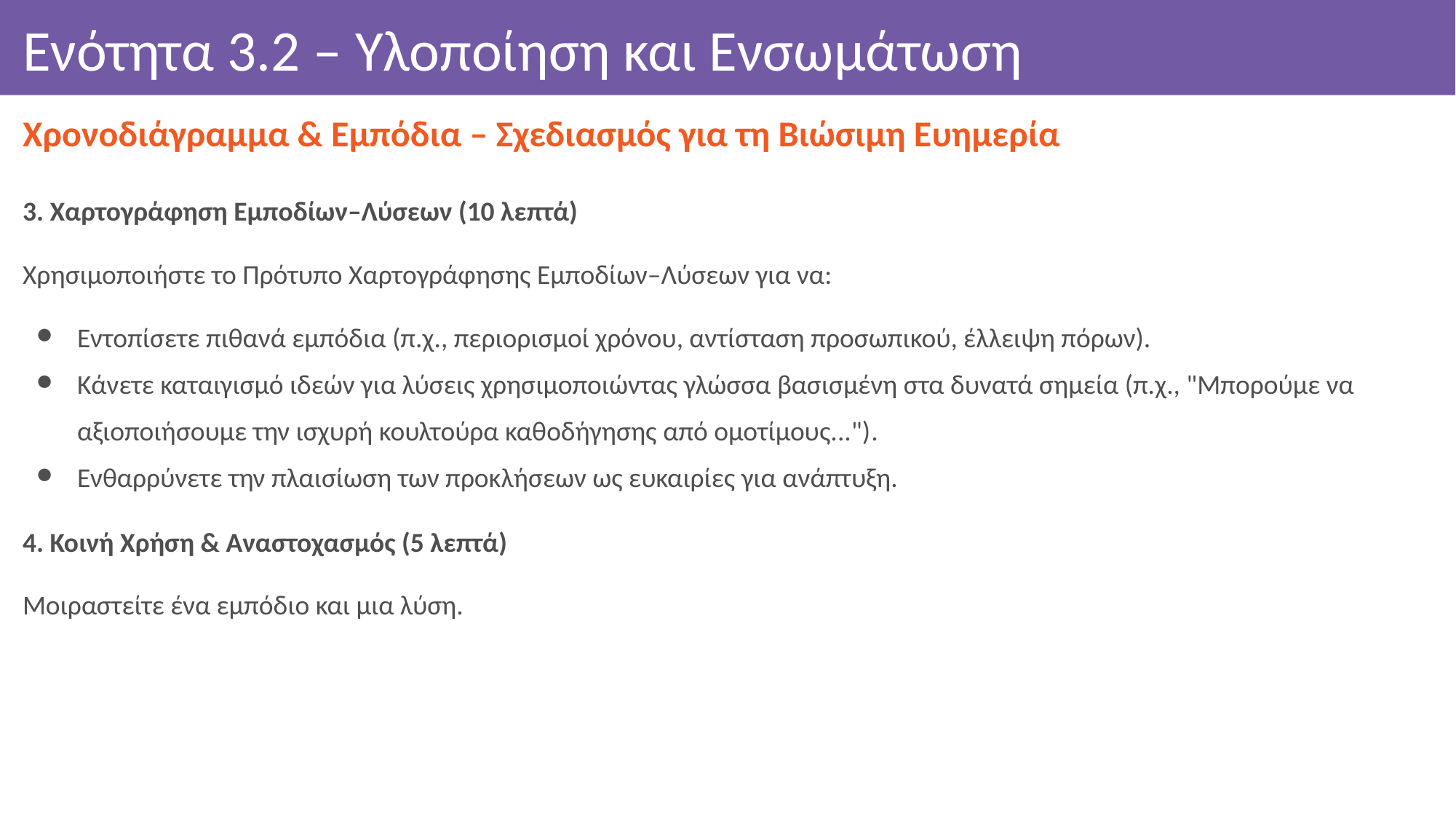

# Ενότητα 3.2 – Υλοποίηση και Ενσωμάτωση
Χρονοδιάγραμμα & Εμπόδια – Σχεδιασμός για τη Βιώσιμη Ευημερία
3. Χαρτογράφηση Εμποδίων–Λύσεων (10 λεπτά)
Χρησιμοποιήστε το Πρότυπο Χαρτογράφησης Εμποδίων–Λύσεων για να:
Εντοπίσετε πιθανά εμπόδια (π.χ., περιορισμοί χρόνου, αντίσταση προσωπικού, έλλειψη πόρων).
Κάνετε καταιγισμό ιδεών για λύσεις χρησιμοποιώντας γλώσσα βασισμένη στα δυνατά σημεία (π.χ., "Μπορούμε να αξιοποιήσουμε την ισχυρή κουλτούρα καθοδήγησης από ομοτίμους...").
Ενθαρρύνετε την πλαισίωση των προκλήσεων ως ευκαιρίες για ανάπτυξη.
4. Κοινή Χρήση & Αναστοχασμός (5 λεπτά)
Μοιραστείτε ένα εμπόδιο και μια λύση.